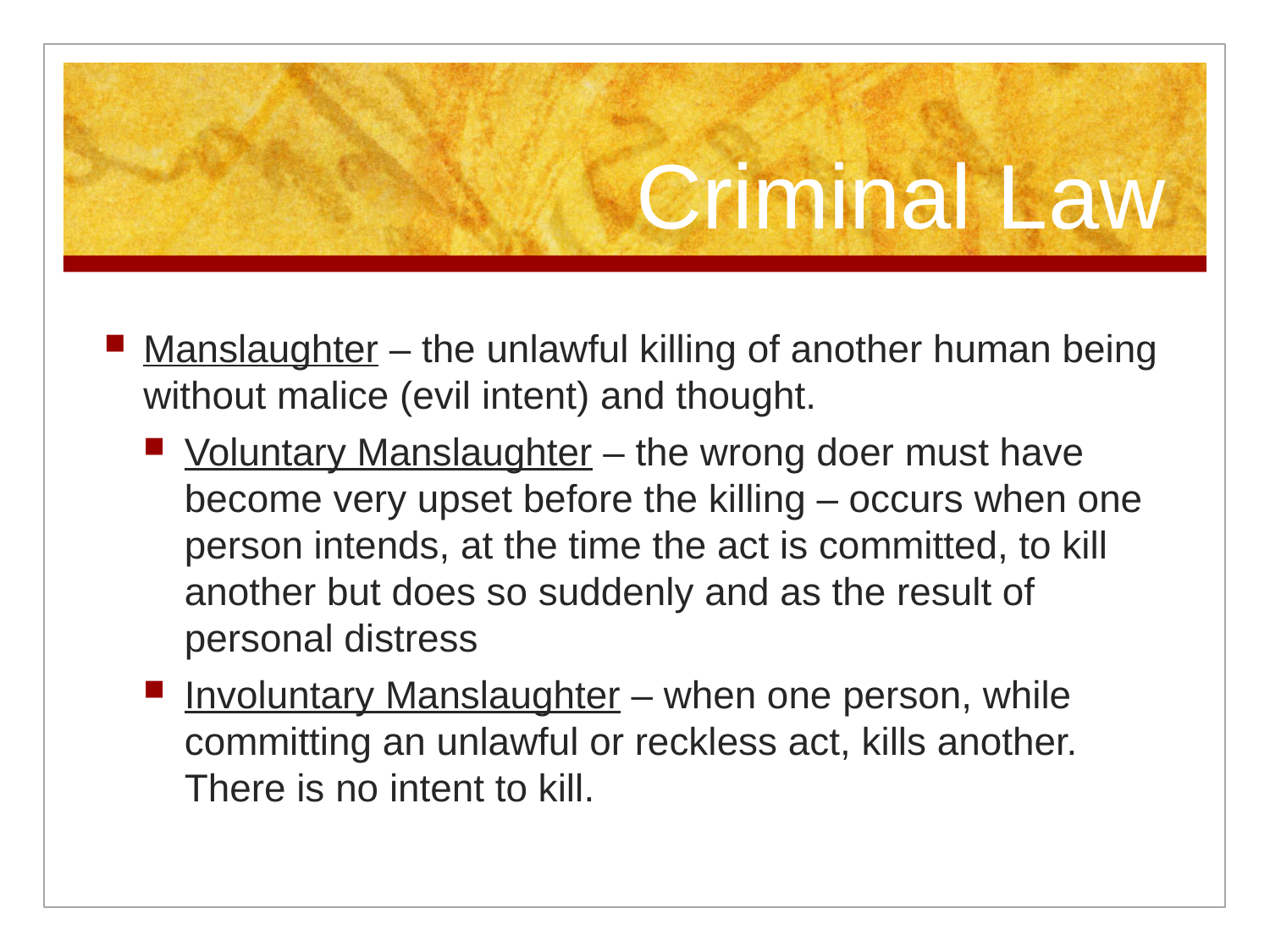

# Criminal Law
Manslaughter – the unlawful killing of another human being without malice (evil intent) and thought.
Voluntary Manslaughter – the wrong doer must have become very upset before the killing – occurs when one person intends, at the time the act is committed, to kill another but does so suddenly and as the result of personal distress
Involuntary Manslaughter – when one person, while committing an unlawful or reckless act, kills another.  There is no intent to kill.